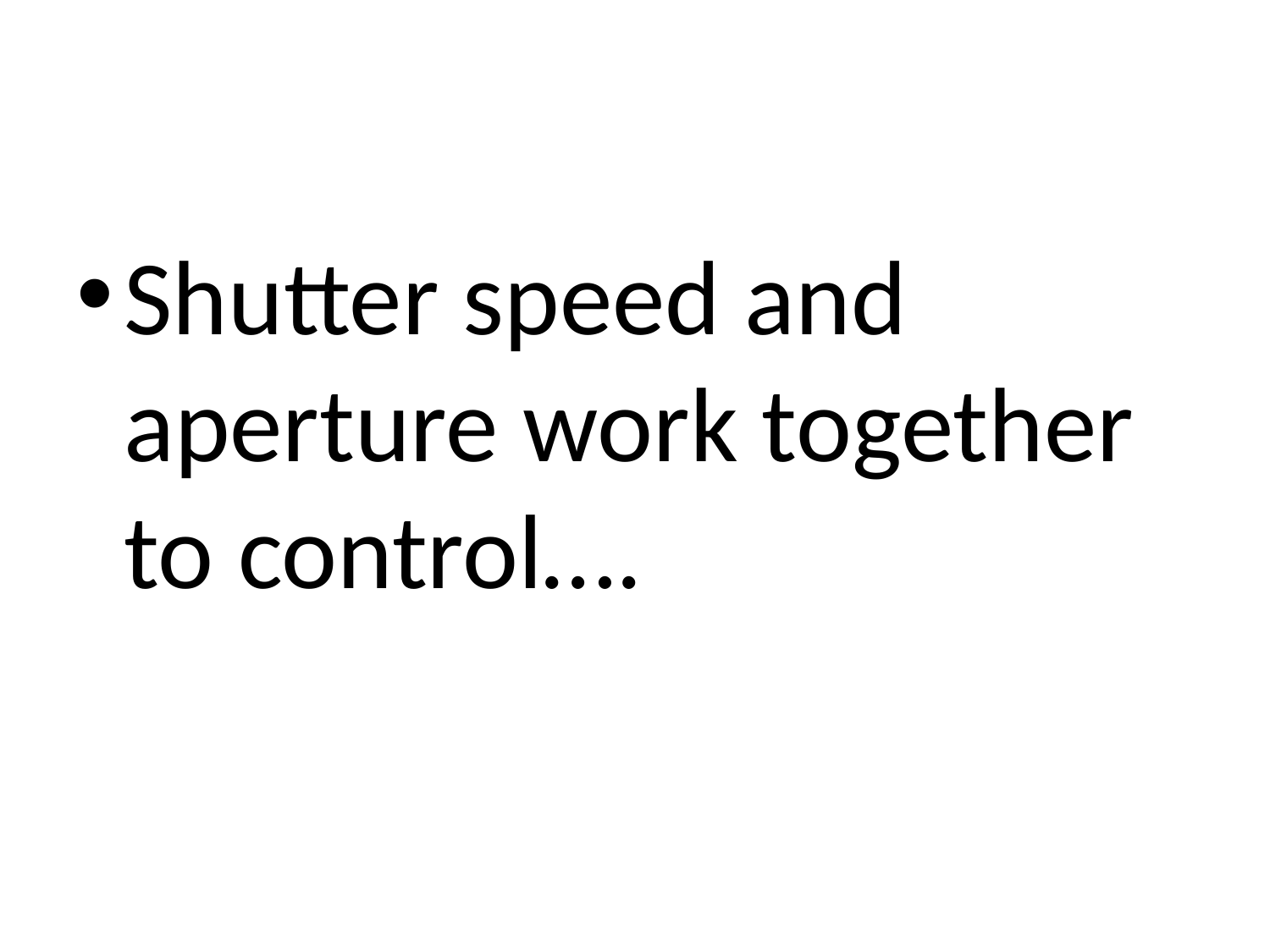

#
Shutter speed and aperture work together to control….